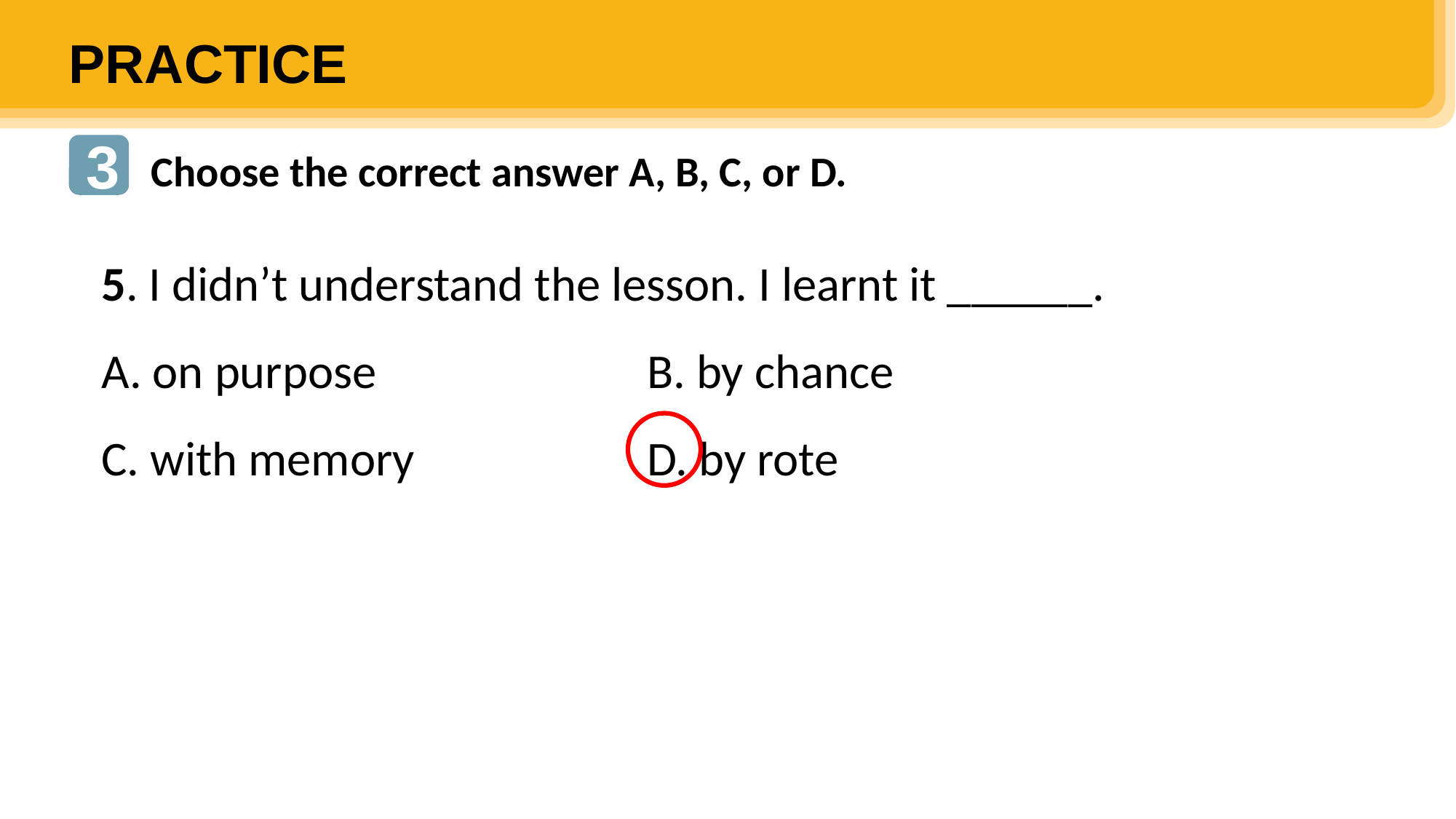

PRACTICE
3

Choose the correct answer A, B, C, or D.
5. I didn’t understand the lesson. I learnt it ______.
A. on purpose 			B. by chance
C. with memory 			D. by rote